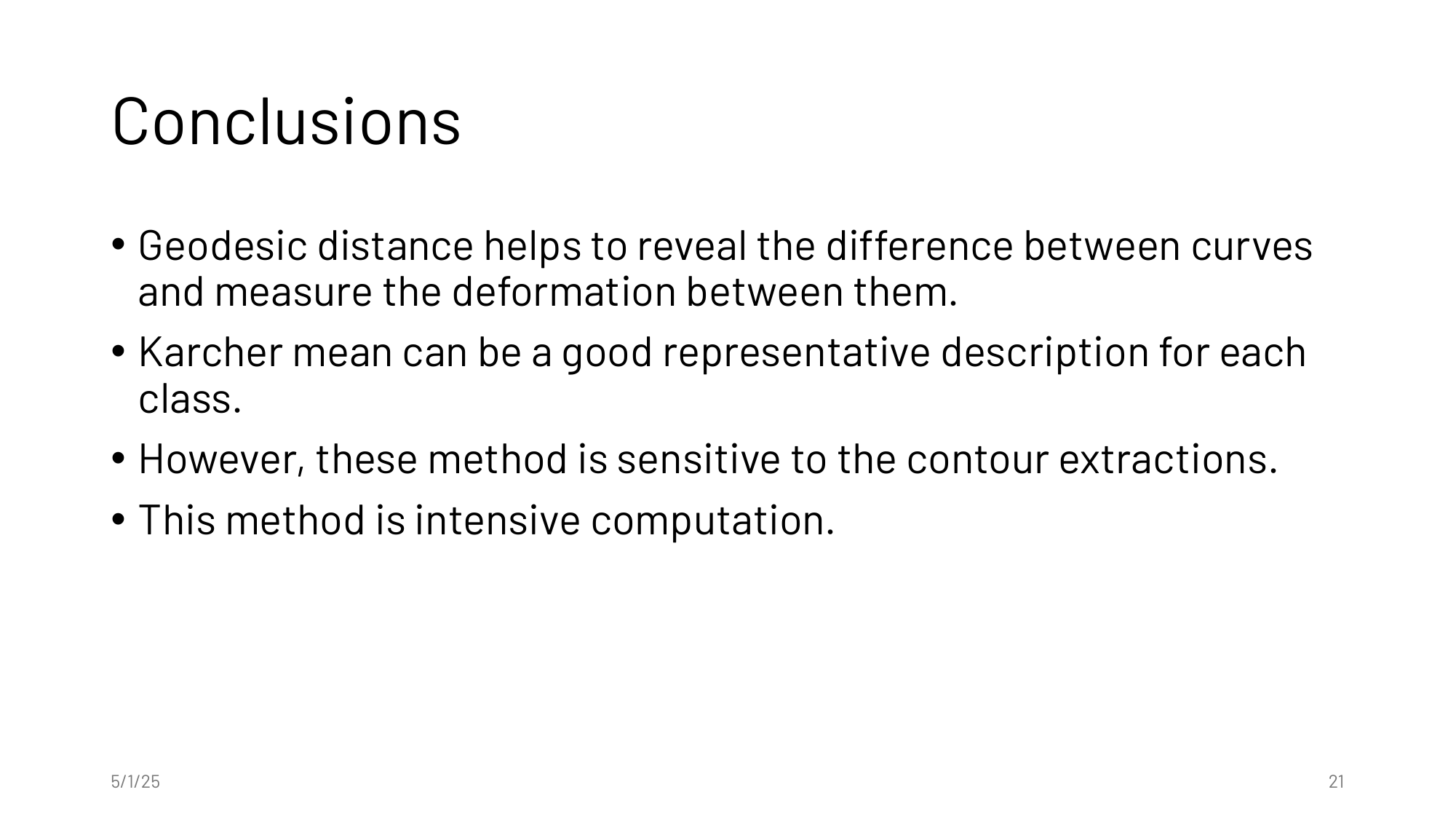

# Conclusions
Geodesic distance helps to reveal the difference between curves and measure the deformation between them.
Karcher mean can be a good representative description for each class.
However, these method is sensitive to the contour extractions.
This method is intensive computation.
5/1/25
21